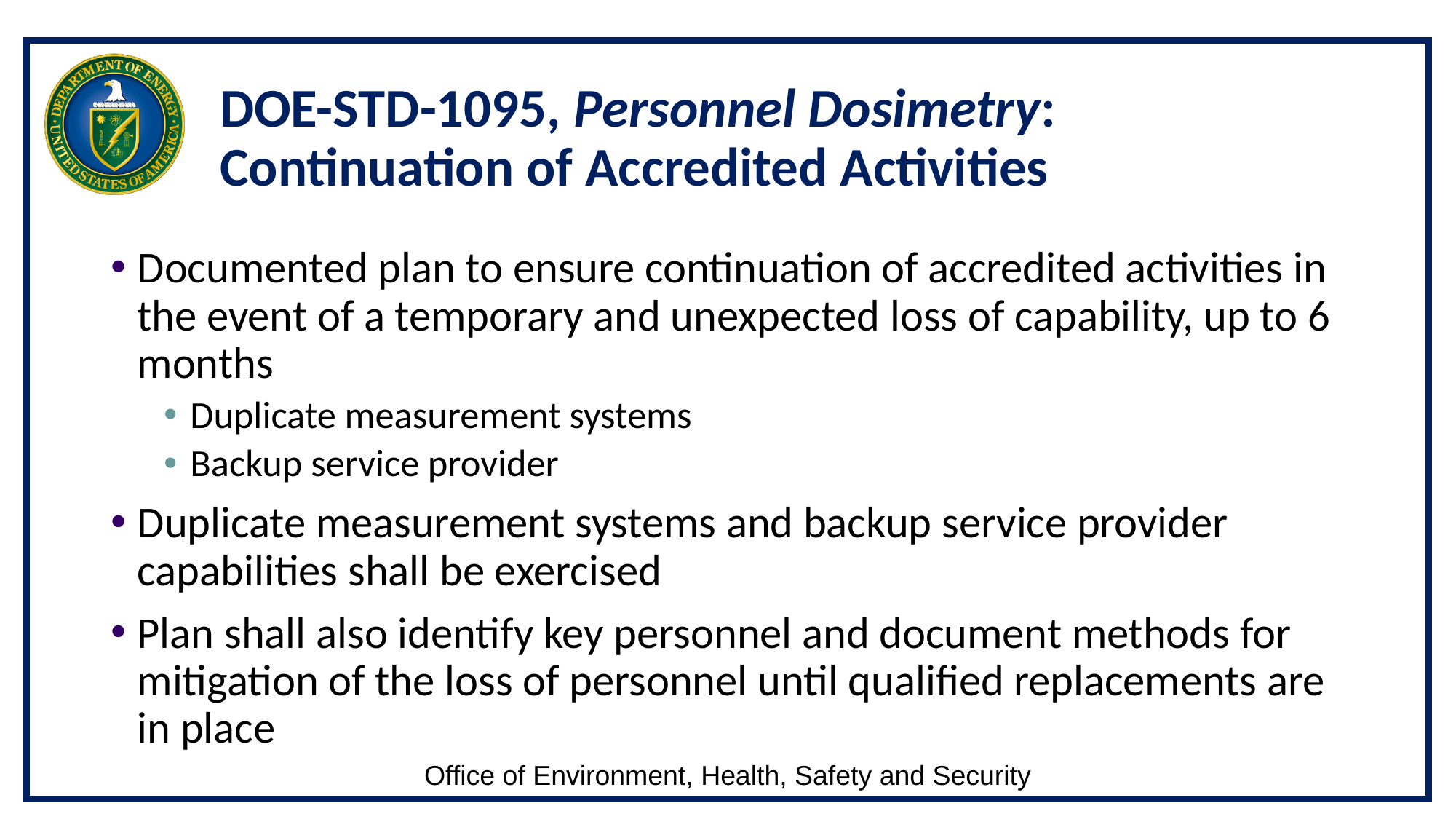

# DOE-STD-1095, Personnel Dosimetry: Continuation of Accredited Activities
Documented plan to ensure continuation of accredited activities in the event of a temporary and unexpected loss of capability, up to 6 months
Duplicate measurement systems
Backup service provider
Duplicate measurement systems and backup service provider capabilities shall be exercised
Plan shall also identify key personnel and document methods for mitigation of the loss of personnel until qualified replacements are in place